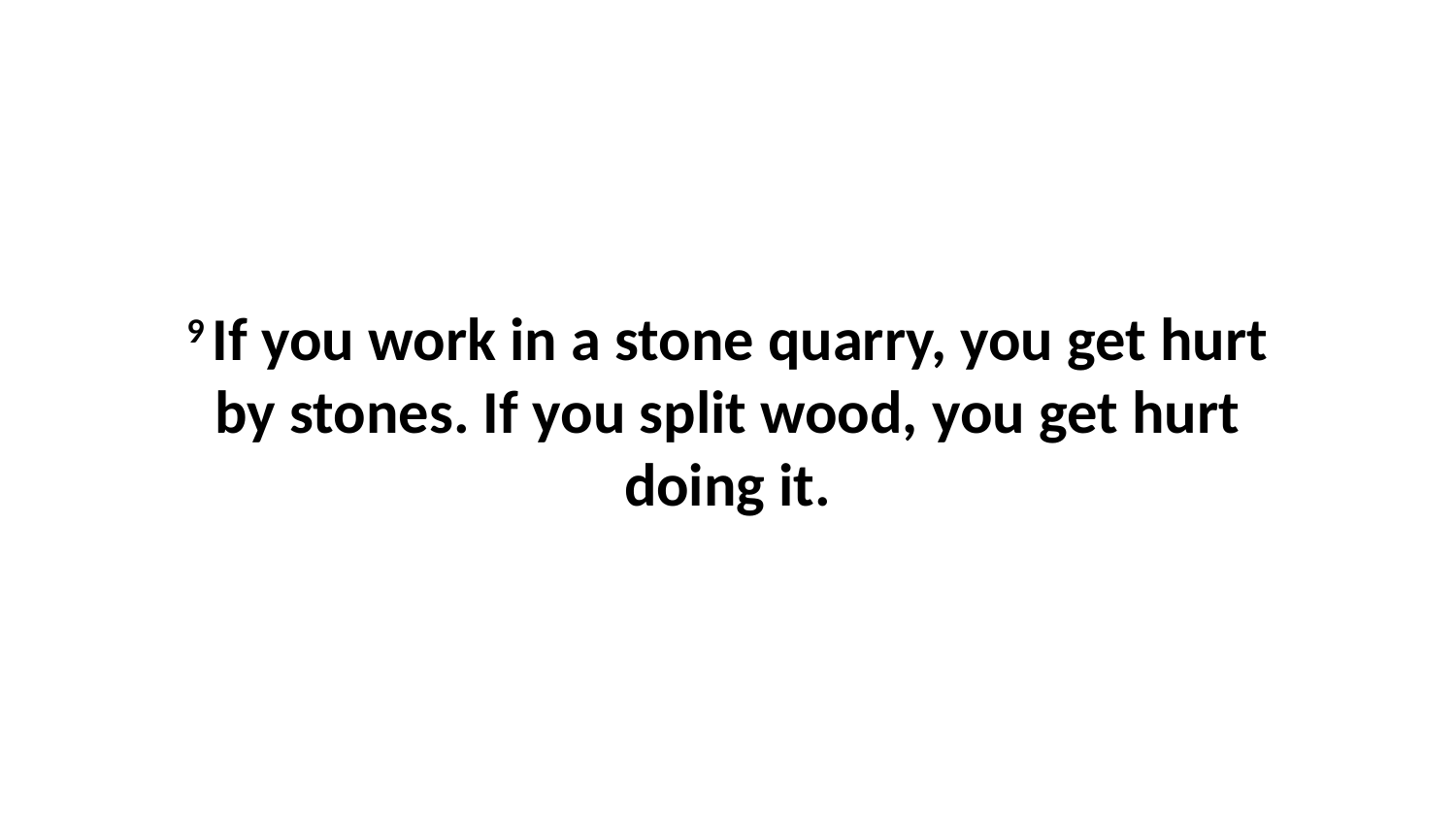

9 If you work in a stone quarry, you get hurt by stones. If you split wood, you get hurt doing it.